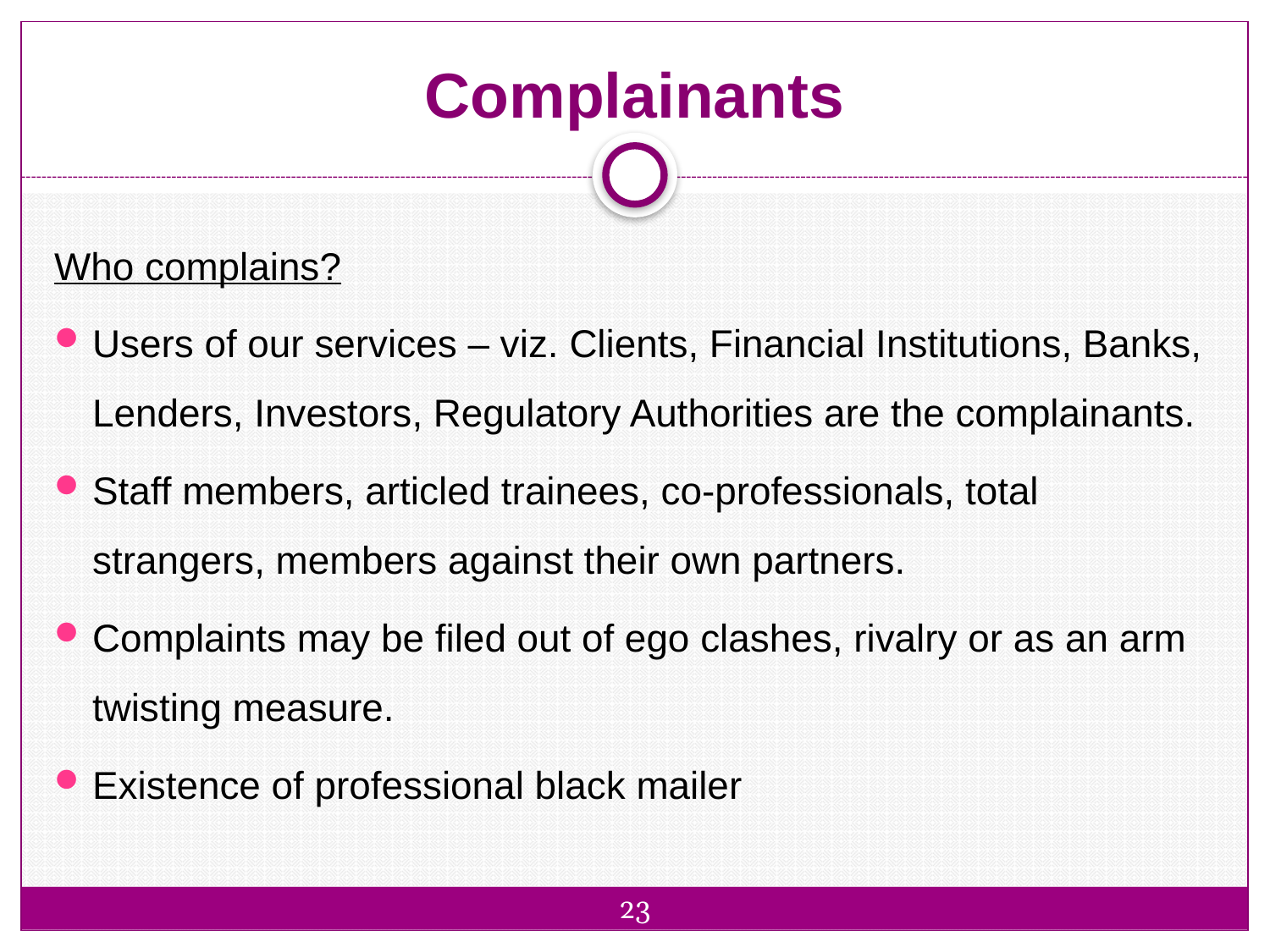

# Complainants
23
Who complains?
Users of our services – viz. Clients, Financial Institutions, Banks, Lenders, Investors, Regulatory Authorities are the complainants.
Staff members, articled trainees, co-professionals, total strangers, members against their own partners.
Complaints may be filed out of ego clashes, rivalry or as an arm twisting measure.
Existence of professional black mailer